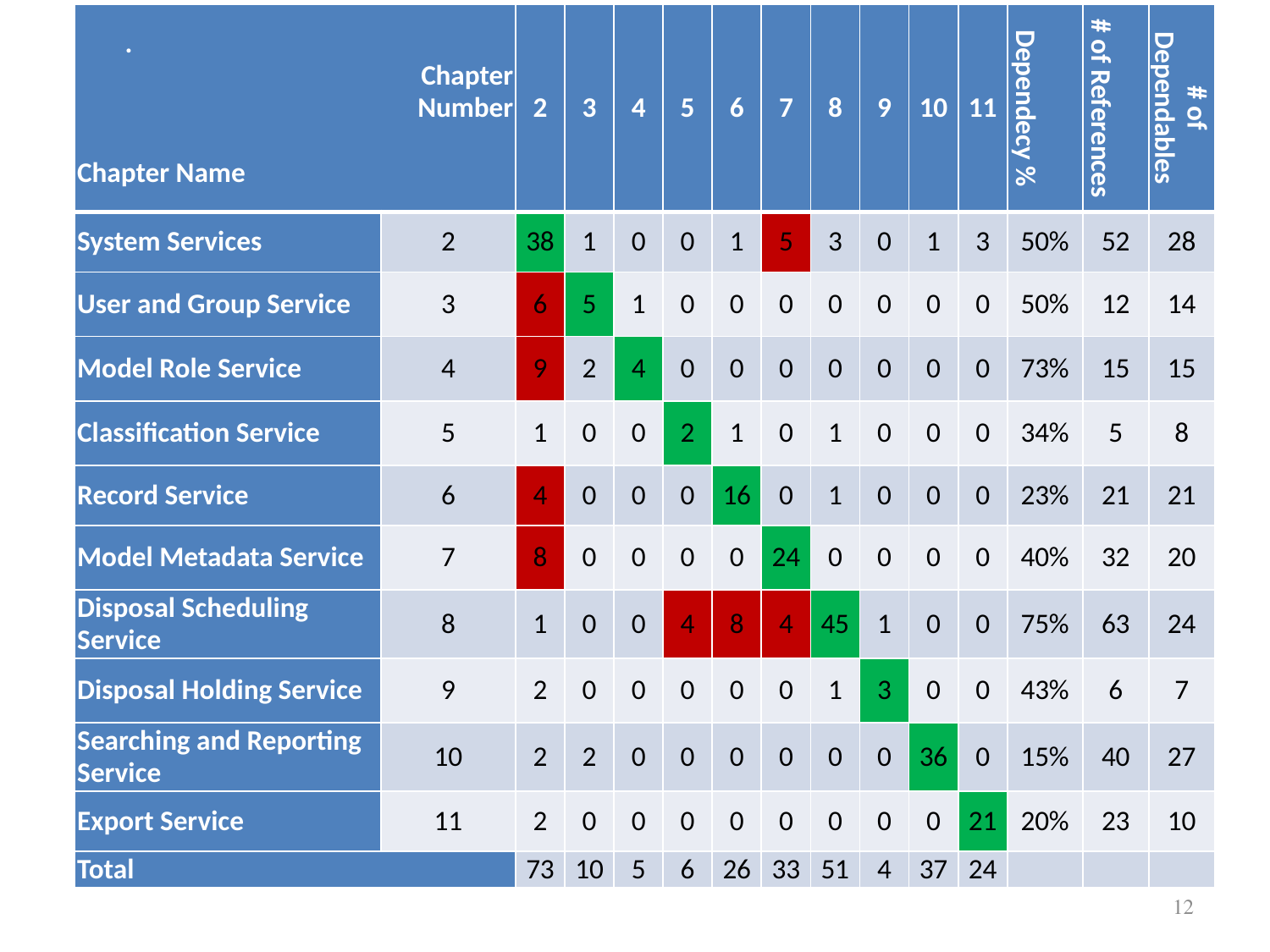

| . Chapter Number     Chapter Name |  | 2 | 3 | 4 | 5 | 6 | 7 | 8 | 9 | 10 | 11 | Dependecy % | # of References | # of Dependables |
| --- | --- | --- | --- | --- | --- | --- | --- | --- | --- | --- | --- | --- | --- | --- |
| System Services | 2 | 38 | 1 | 0 | 0 | 1 | 5 | 3 | 0 | 1 | 3 | 50% | 52 | 28 |
| User and Group Service | 3 | 6 | 5 | 1 | 0 | 0 | 0 | 0 | 0 | 0 | 0 | 50% | 12 | 14 |
| Model Role Service | 4 | 9 | 2 | 4 | 0 | 0 | 0 | 0 | 0 | 0 | 0 | 73% | 15 | 15 |
| Classification Service | 5 | 1 | 0 | 0 | 2 | 1 | 0 | 1 | 0 | 0 | 0 | 34% | 5 | 8 |
| Record Service | 6 | 4 | 0 | 0 | 0 | 16 | 0 | 1 | 0 | 0 | 0 | 23% | 21 | 21 |
| Model Metadata Service | 7 | 8 | 0 | 0 | 0 | 0 | 24 | 0 | 0 | 0 | 0 | 40% | 32 | 20 |
| Disposal Scheduling Service | 8 | 1 | 0 | 0 | 4 | 8 | 4 | 45 | 1 | 0 | 0 | 75% | 63 | 24 |
| Disposal Holding Service | 9 | 2 | 0 | 0 | 0 | 0 | 0 | 1 | 3 | 0 | 0 | 43% | 6 | 7 |
| Searching and Reporting Service | 10 | 2 | 2 | 0 | 0 | 0 | 0 | 0 | 0 | 36 | 0 | 15% | 40 | 27 |
| Export Service | 11 | 2 | 0 | 0 | 0 | 0 | 0 | 0 | 0 | 0 | 21 | 20% | 23 | 10 |
| Total |  | 73 | 10 | 5 | 6 | 26 | 33 | 51 | 4 | 37 | 24 |  |  |  |
12